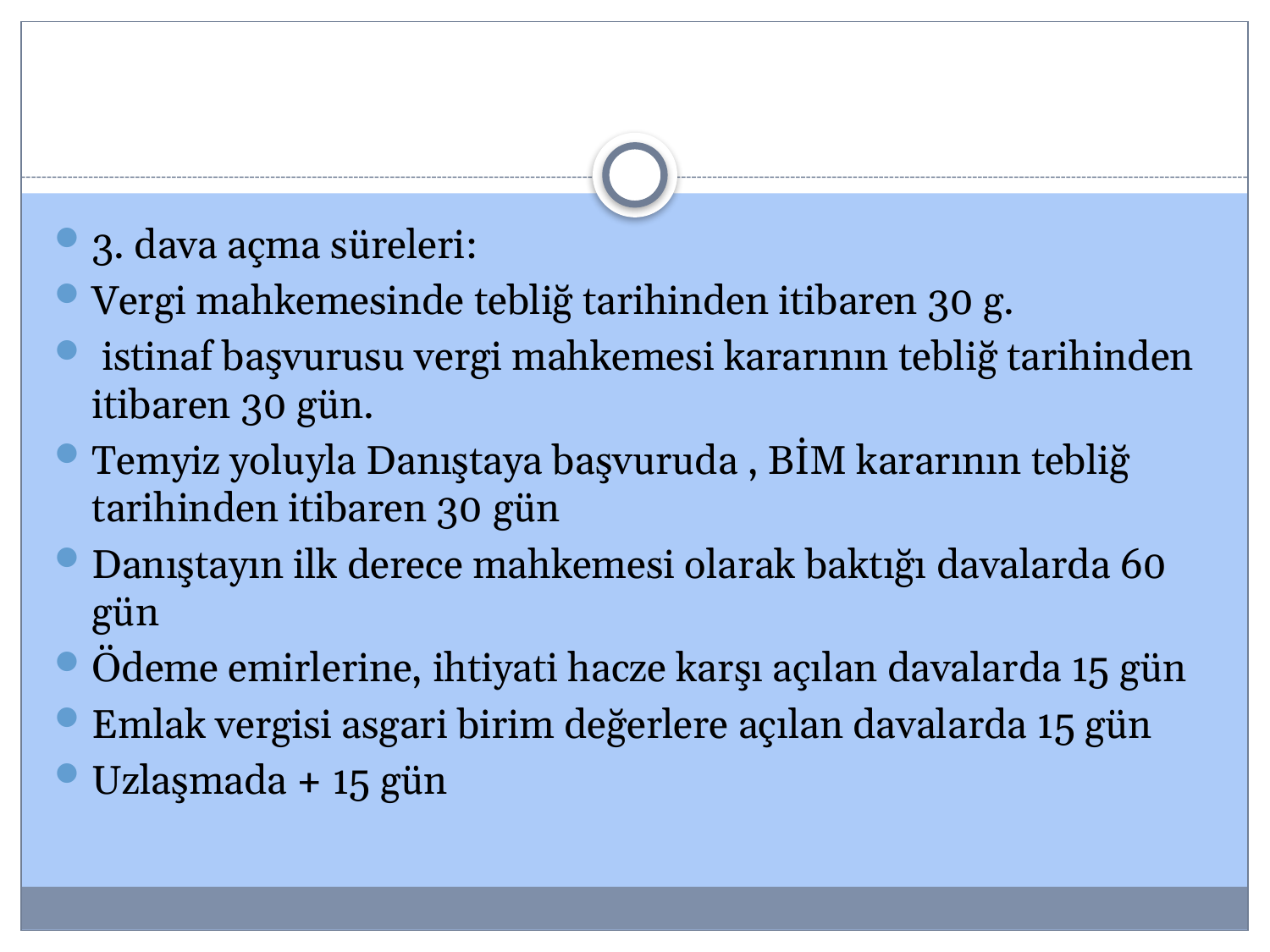

#
3. dava açma süreleri:
Vergi mahkemesinde tebliğ tarihinden itibaren 30 g.
 istinaf başvurusu vergi mahkemesi kararının tebliğ tarihinden itibaren 30 gün.
Temyiz yoluyla Danıştaya başvuruda , BİM kararının tebliğ tarihinden itibaren 30 gün
Danıştayın ilk derece mahkemesi olarak baktığı davalarda 60 gün
Ödeme emirlerine, ihtiyati hacze karşı açılan davalarda 15 gün
Emlak vergisi asgari birim değerlere açılan davalarda 15 gün
Uzlaşmada + 15 gün